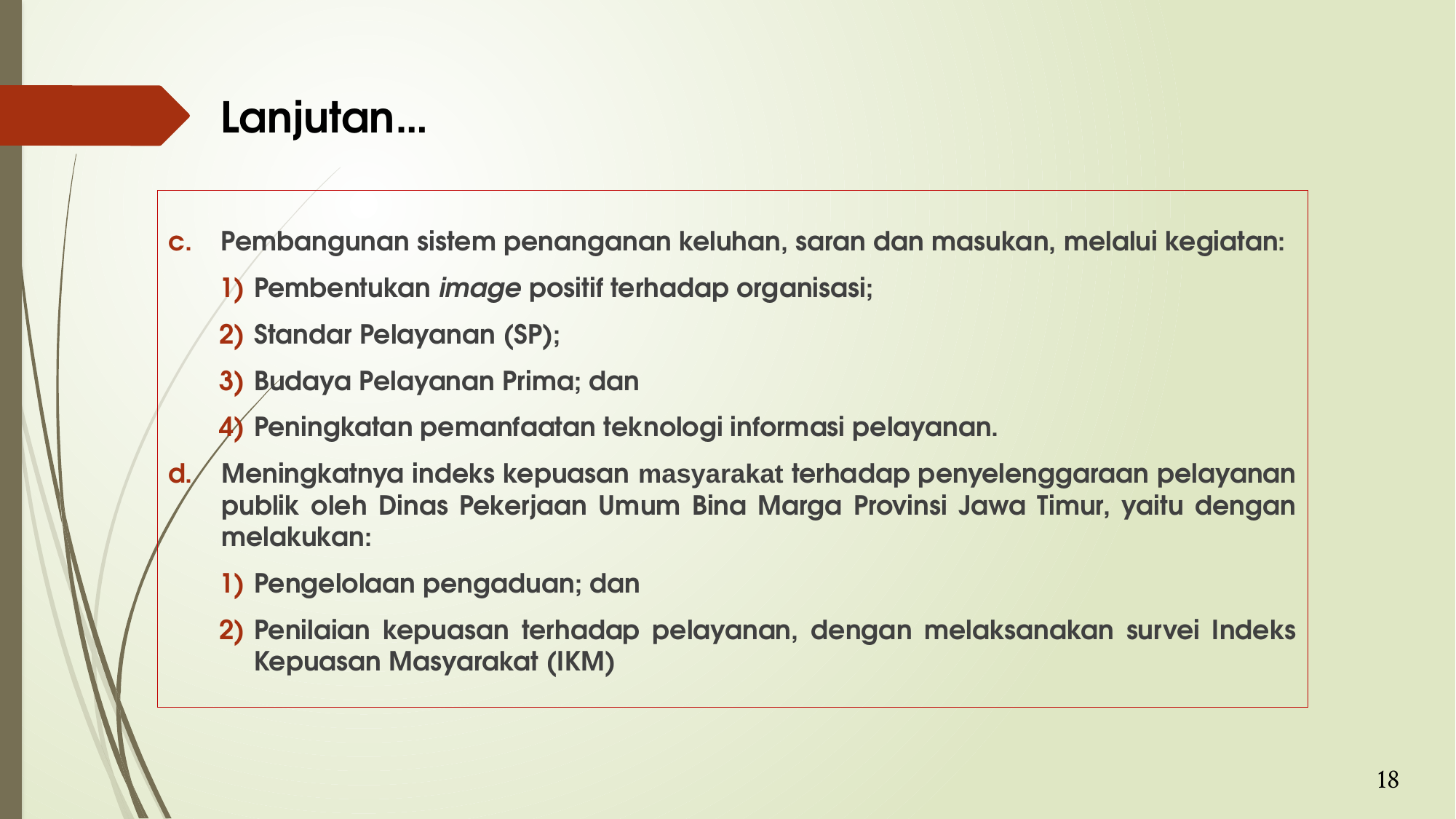

Lanjutan…

Pembangunan sistem penanganan keluhan, saran dan masukan, melalui kegiatan:
 Pembentukan image positif terhadap organisasi;
 Standar Pelayanan (SP);
 Budaya Pelayanan Prima; dan
 Peningkatan pemanfaatan teknologi informasi pelayanan.
Meningkatnya indeks kepuasan masyarakat terhadap penyelenggaraan pelayanan publik oleh Dinas Pekerjaan Umum Bina Marga Provinsi Jawa Timur, yaitu dengan melakukan:
Pengelolaan pengaduan; dan
Penilaian kepuasan terhadap pelayanan, dengan melaksanakan survei Indeks Kepuasan Masyarakat (IKM)

18